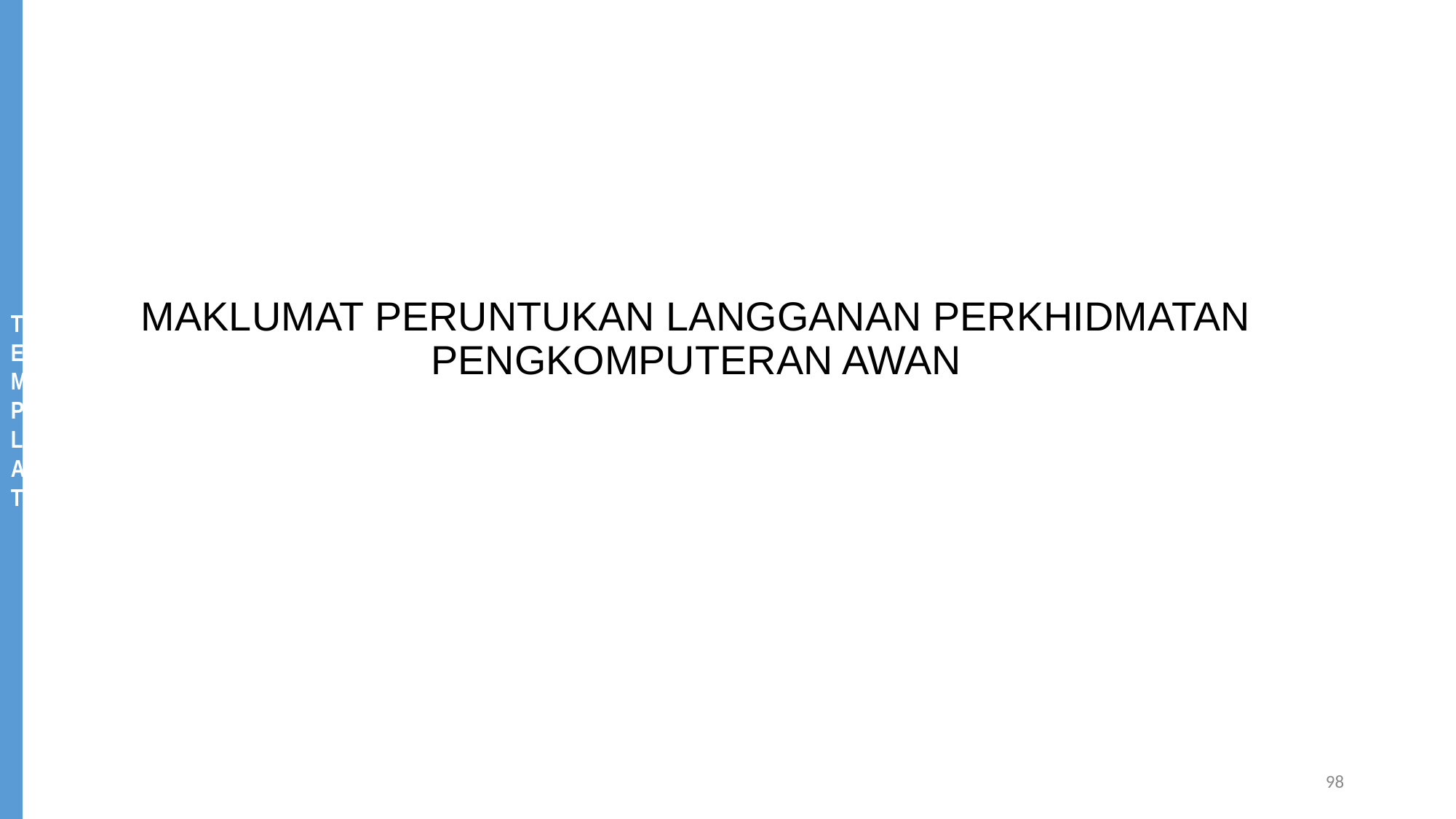

MAKLUMAT PERUNTUKAN LANGGANAN PERKHIDMATAN PENGKOMPUTERAN AWAN
98